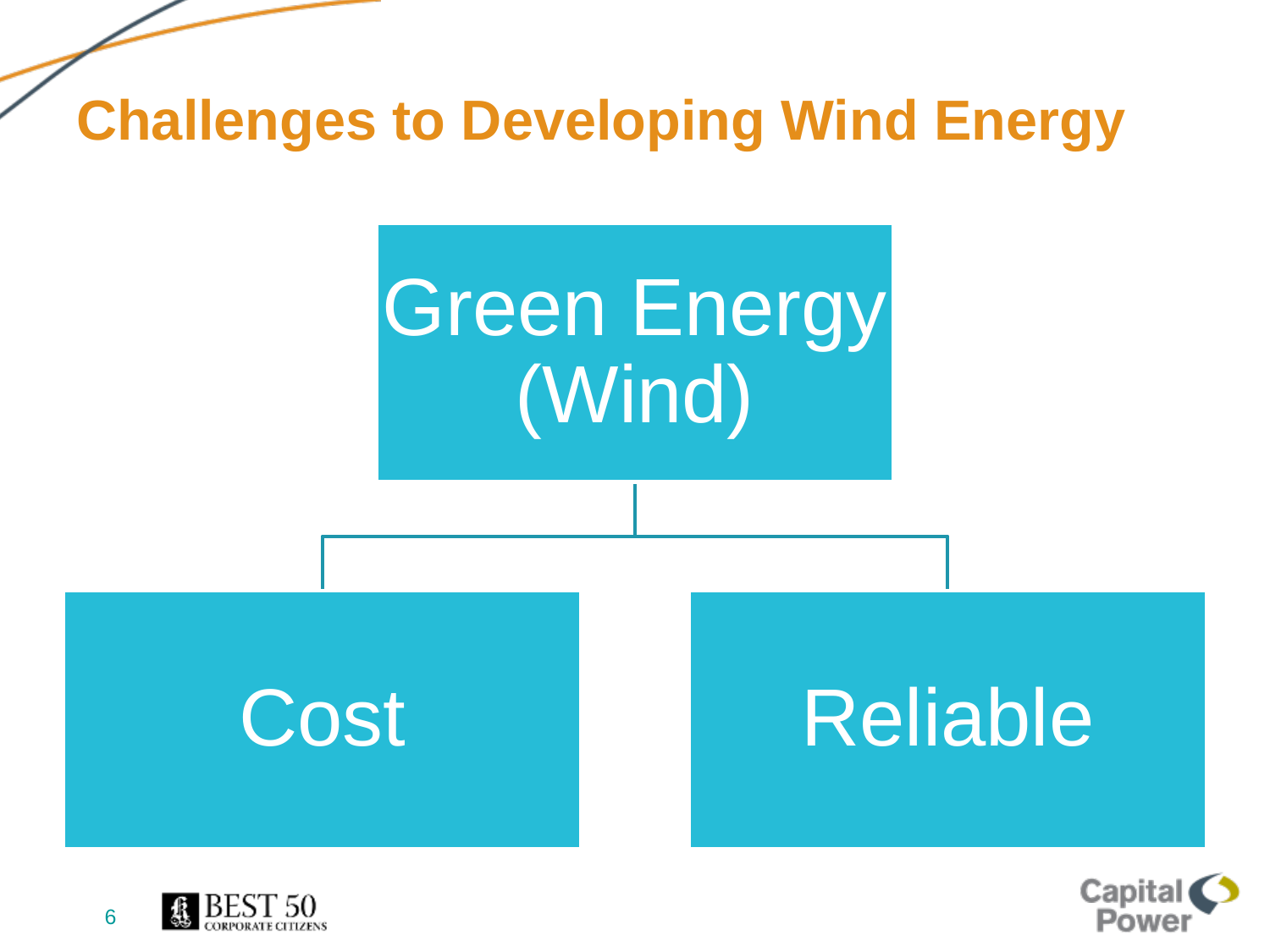

# Challenges to Developing Wind Energy
Green Energy (Wind)
Cost
Reliable
6